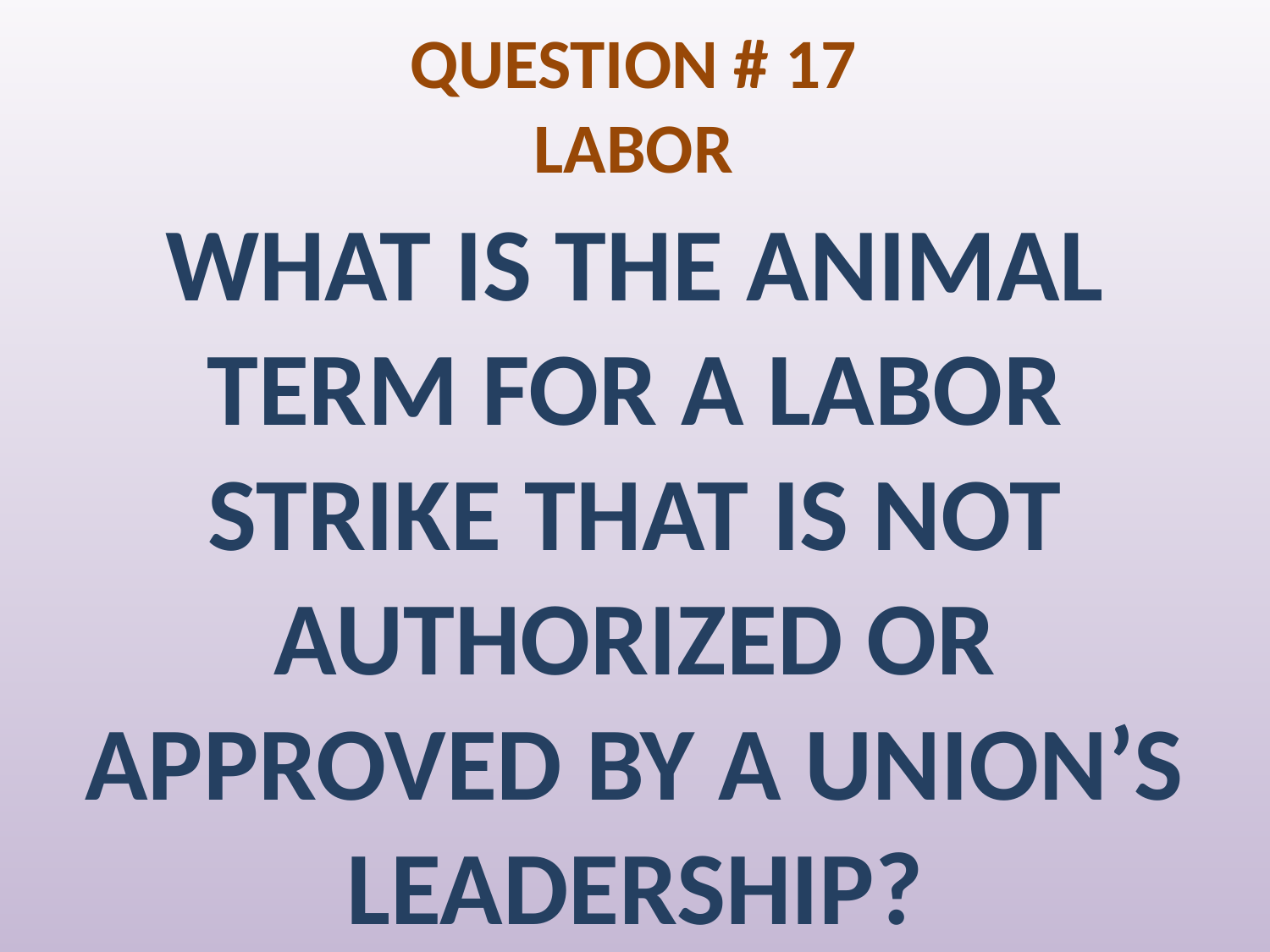

# QUESTION # 17 LABOR
WHAT IS THE ANIMAL TERM FOR A LABOR STRIKE THAT IS NOT AUTHORIZED OR APPROVED BY A UNION’S LEADERSHIP?